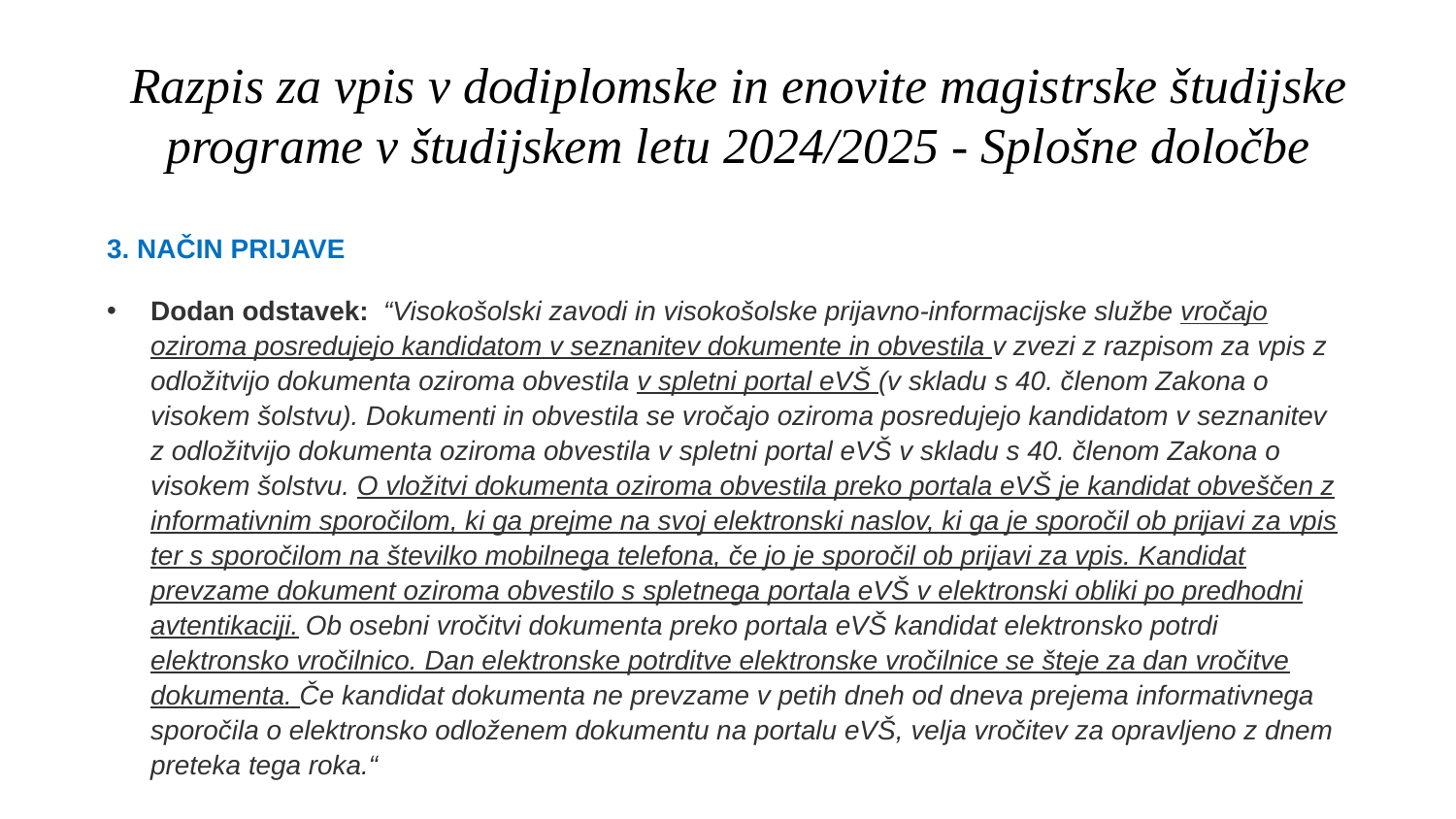

# Razpis za vpis v dodiplomske in enovite magistrske študijske programe v študijskem letu 2024/2025 - Splošne določbe
3. NAČIN PRIJAVE
Dodan odstavek:  “Visokošolski zavodi in visokošolske prijavno-informacijske službe vročajo oziroma posredujejo kandidatom v seznanitev dokumente in obvestila v zvezi z razpisom za vpis z odložitvijo dokumenta oziroma obvestila v spletni portal eVŠ (v skladu s 40. členom Zakona o visokem šolstvu). Dokumenti in obvestila se vročajo oziroma posredujejo kandidatom v seznanitev z odložitvijo dokumenta oziroma obvestila v spletni portal eVŠ v skladu s 40. členom Zakona o visokem šolstvu. O vložitvi dokumenta oziroma obvestila preko portala eVŠ je kandidat obveščen z informativnim sporočilom, ki ga prejme na svoj elektronski naslov, ki ga je sporočil ob prijavi za vpis ter s sporočilom na številko mobilnega telefona, če jo je sporočil ob prijavi za vpis. Kandidat prevzame dokument oziroma obvestilo s spletnega portala eVŠ v elektronski obliki po predhodni avtentikaciji. Ob osebni vročitvi dokumenta preko portala eVŠ kandidat elektronsko potrdi elektronsko vročilnico. Dan elektronske potrditve elektronske vročilnice se šteje za dan vročitve dokumenta. Če kandidat dokumenta ne prevzame v petih dneh od dneva prejema informativnega sporočila o elektronsko odloženem dokumentu na portalu eVŠ, velja vročitev za opravljeno z dnem preteka tega roka.“